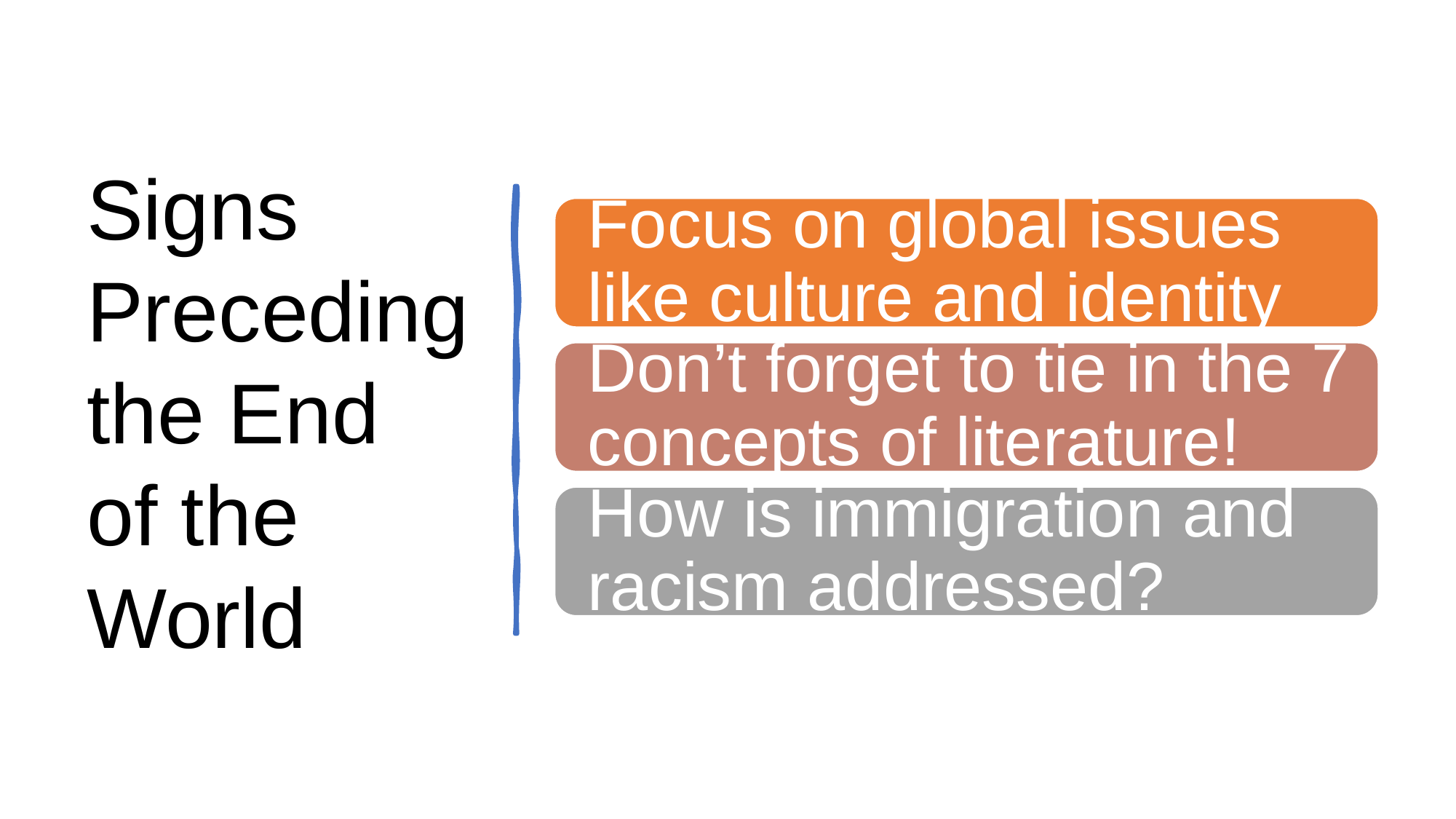

Focus on global issues like culture and identity
Don’t forget to tie in the 7 concepts of literature!
How is immigration and racism addressed?
# Signs Preceding the End of the World